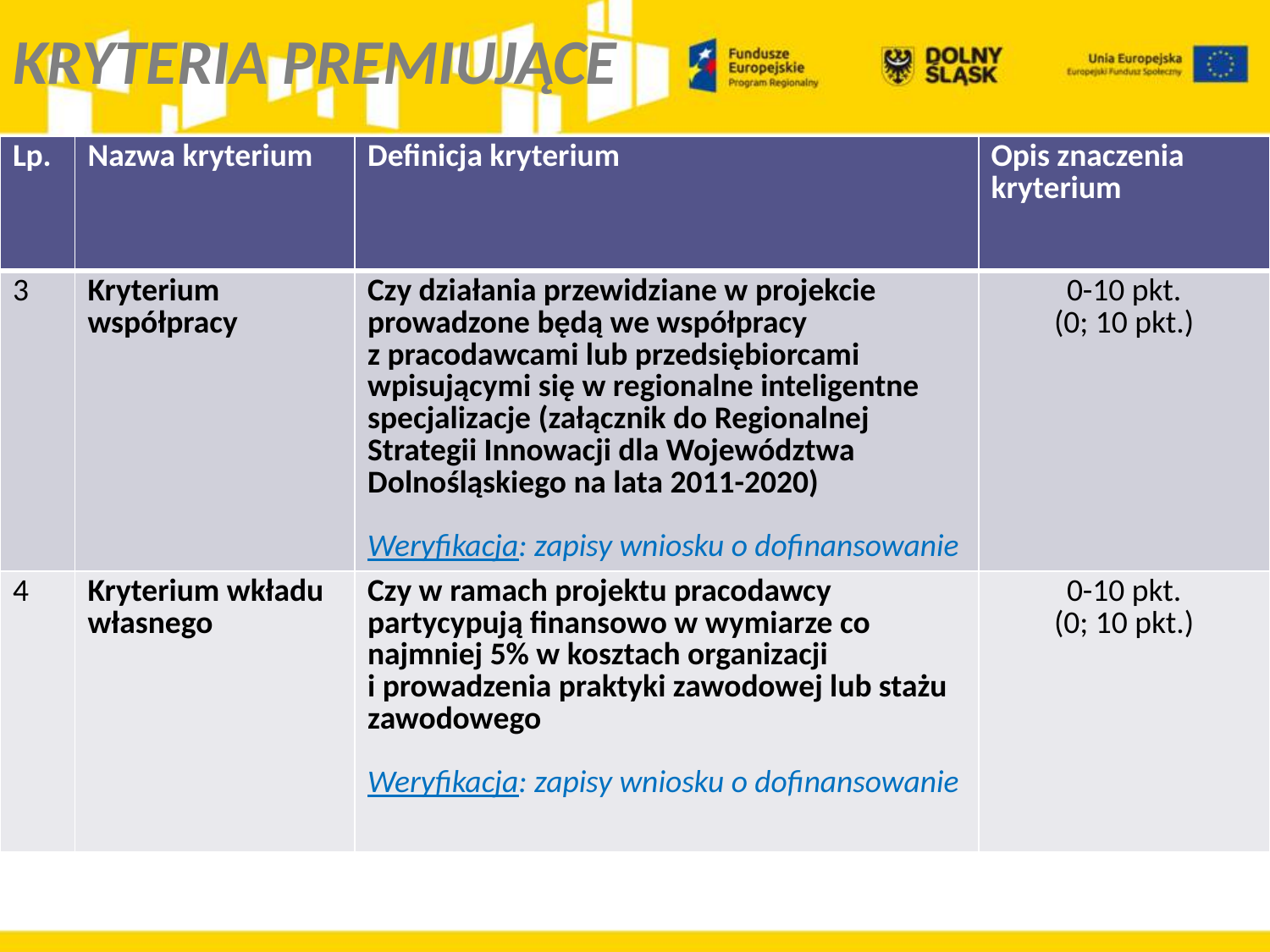

KRYTERIA PREMIUJĄCE

| Lp. | Nazwa kryterium | Definicja kryterium | Opis znaczenia kryterium |
| --- | --- | --- | --- |
| 3 | Kryterium współpracy | Czy działania przewidziane w projekcie prowadzone będą we współpracy z pracodawcami lub przedsiębiorcami wpisującymi się w regionalne inteligentne specjalizacje (załącznik do Regionalnej Strategii Innowacji dla Województwa Dolnośląskiego na lata 2011-2020) Weryfikacja: zapisy wniosku o dofinansowanie | 0-10 pkt. (0; 10 pkt.) |
| 4 | Kryterium wkładu własnego | Czy w ramach projektu pracodawcy partycypują finansowo w wymiarze co najmniej 5% w kosztach organizacji i prowadzenia praktyki zawodowej lub stażu zawodowego Weryfikacja: zapisy wniosku o dofinansowanie | 0-10 pkt. (0; 10 pkt.) |